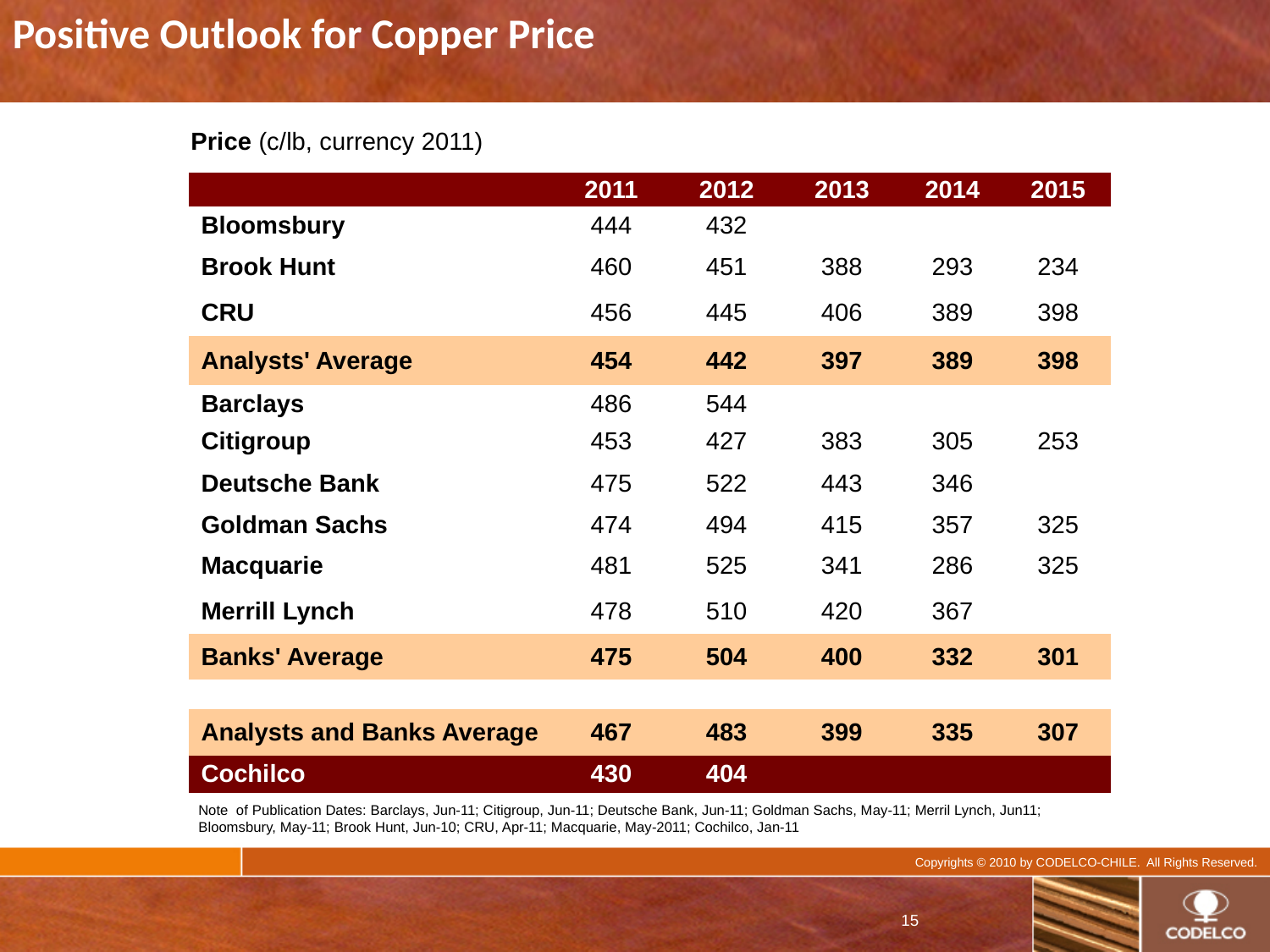

Positive Outlook for Copper Price
Price (c/lb, currency 2011)
|  | 2011 | 2012 | 2013 | 2014 | 2015 |
| --- | --- | --- | --- | --- | --- |
| Bloomsbury | 444 | 432 |  |  |  |
| Brook Hunt | 460 | 451 | 388 | 293 | 234 |
| CRU | 456 | 445 | 406 | 389 | 398 |
| Analysts' Average | 454 | 442 | 397 | 389 | 398 |
| Barclays | 486 | 544 |  |  |  |
| Citigroup | 453 | 427 | 383 | 305 | 253 |
| Deutsche Bank | 475 | 522 | 443 | 346 |  |
| Goldman Sachs | 474 | 494 | 415 | 357 | 325 |
| Macquarie | 481 | 525 | 341 | 286 | 325 |
| Merrill Lynch | 478 | 510 | 420 | 367 |  |
| Banks' Average | 475 | 504 | 400 | 332 | 301 |
|  |  |  |  |  |  |
| Analysts and Banks Average | 467 | 483 | 399 | 335 | 307 |
| Cochilco | 430 | 404 |  |  |  |
Note  of Publication Dates: Barclays, Jun-11; Citigroup, Jun-11; Deutsche Bank, Jun-11; Goldman Sachs, May-11; Merril Lynch, Jun11; Bloomsbury, May-11; Brook Hunt, Jun-10; CRU, Apr-11; Macquarie, May-2011; Cochilco, Jan-11